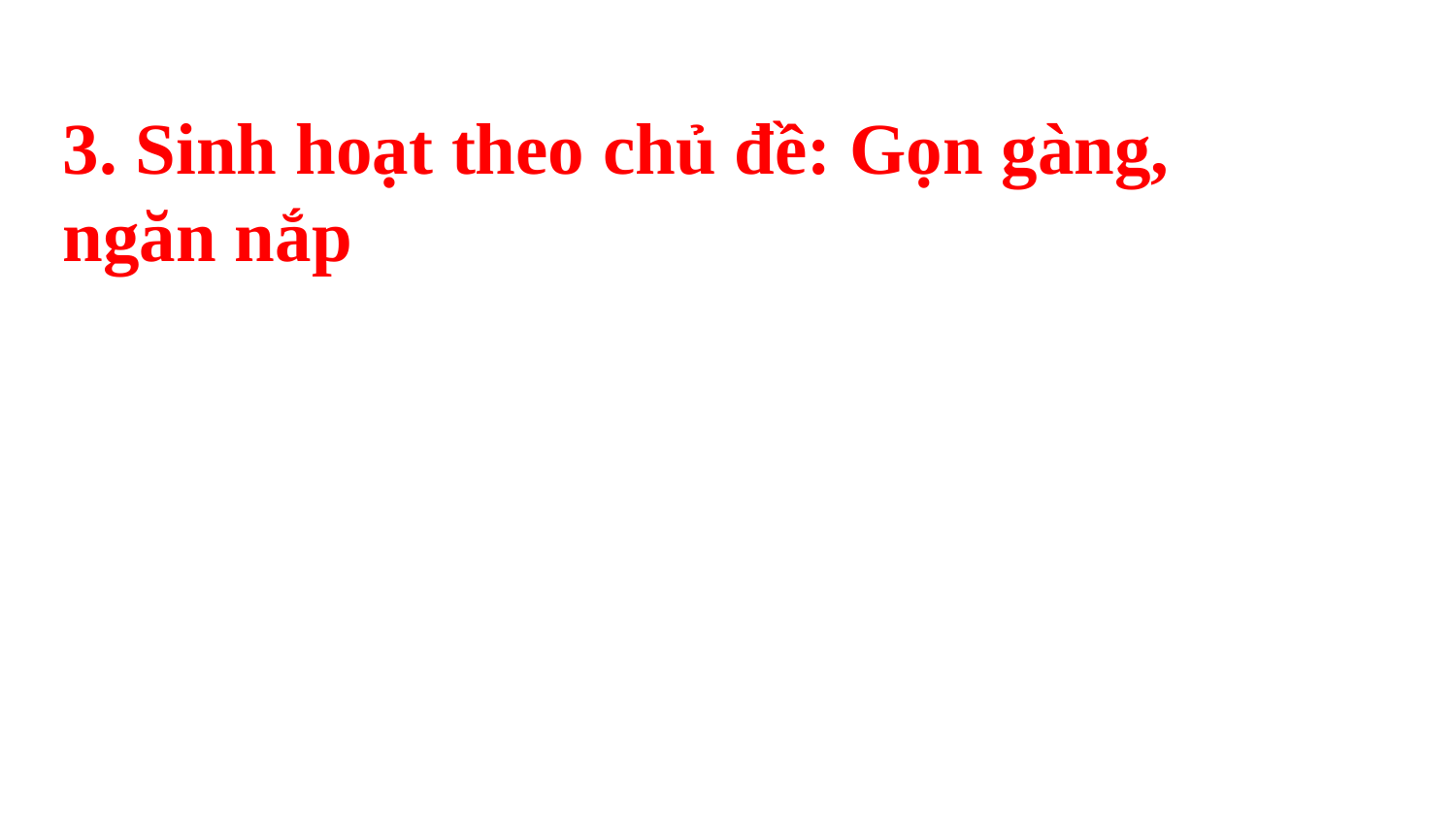

3. Sinh hoạt theo chủ đề: Gọn gàng, ngăn nắp